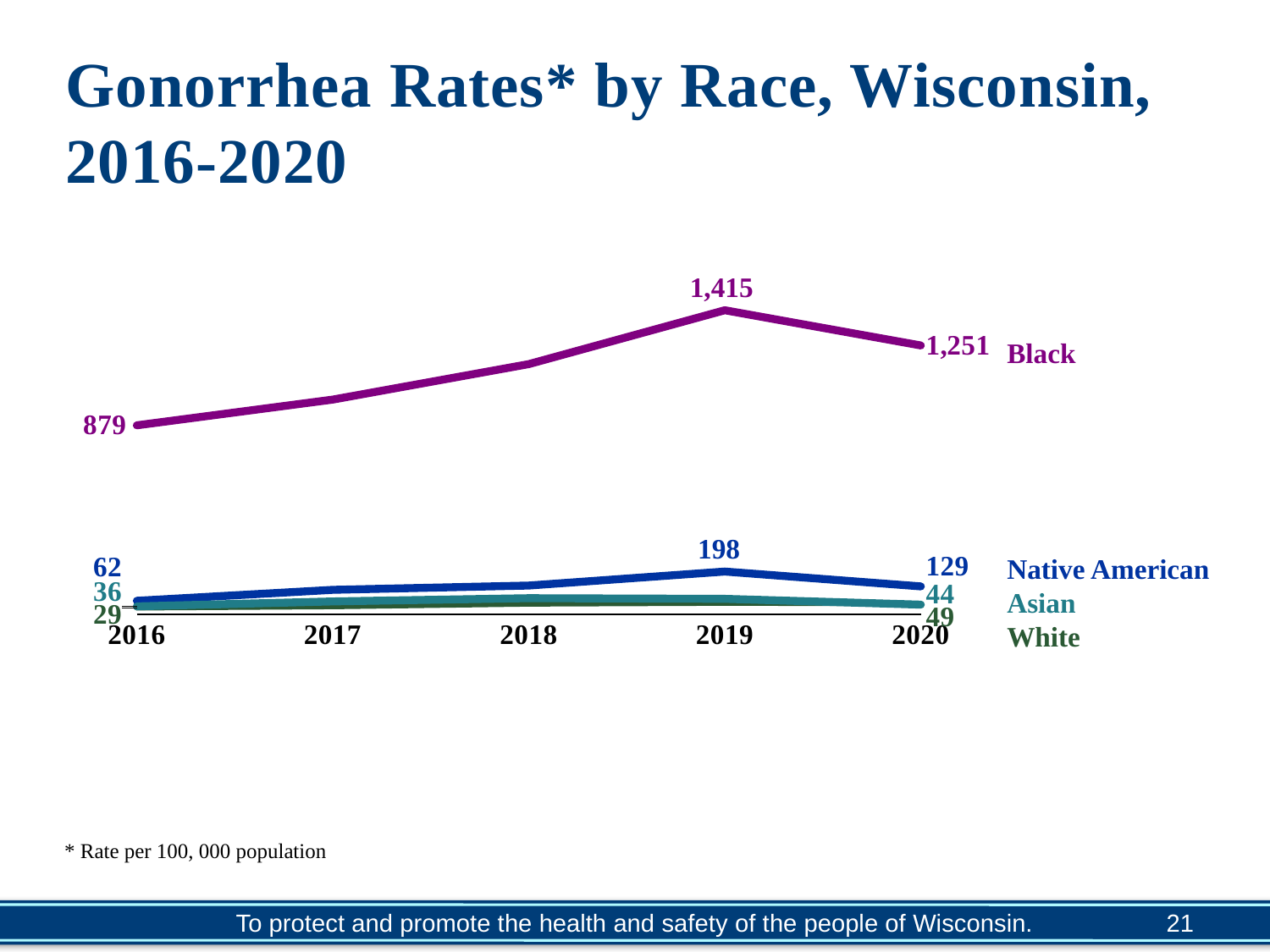

# Gonorrhea Rates* by Race, Wisconsin, 2016-2020

### Chart

| Category | White | Black | Native American | Asian |
|---|---|---|---|---|
| 2016 | 29.0 | 879.0 | 62.0 | 36.0 |
| 2017 | 35.0 | 999.0 | 113.0 | 59.0 |
| 2018 | 47.0 | 1164.0 | 133.0 | 74.0 |
| 2019 | 51.0 | 1415.0 | 198.0 | 71.0 |
| 2020 | 49.0 | 1251.0 | 129.0 | 44.0 |
Black

Native American Asian
White
* Rate per 100, 000 population
1,415
198
21